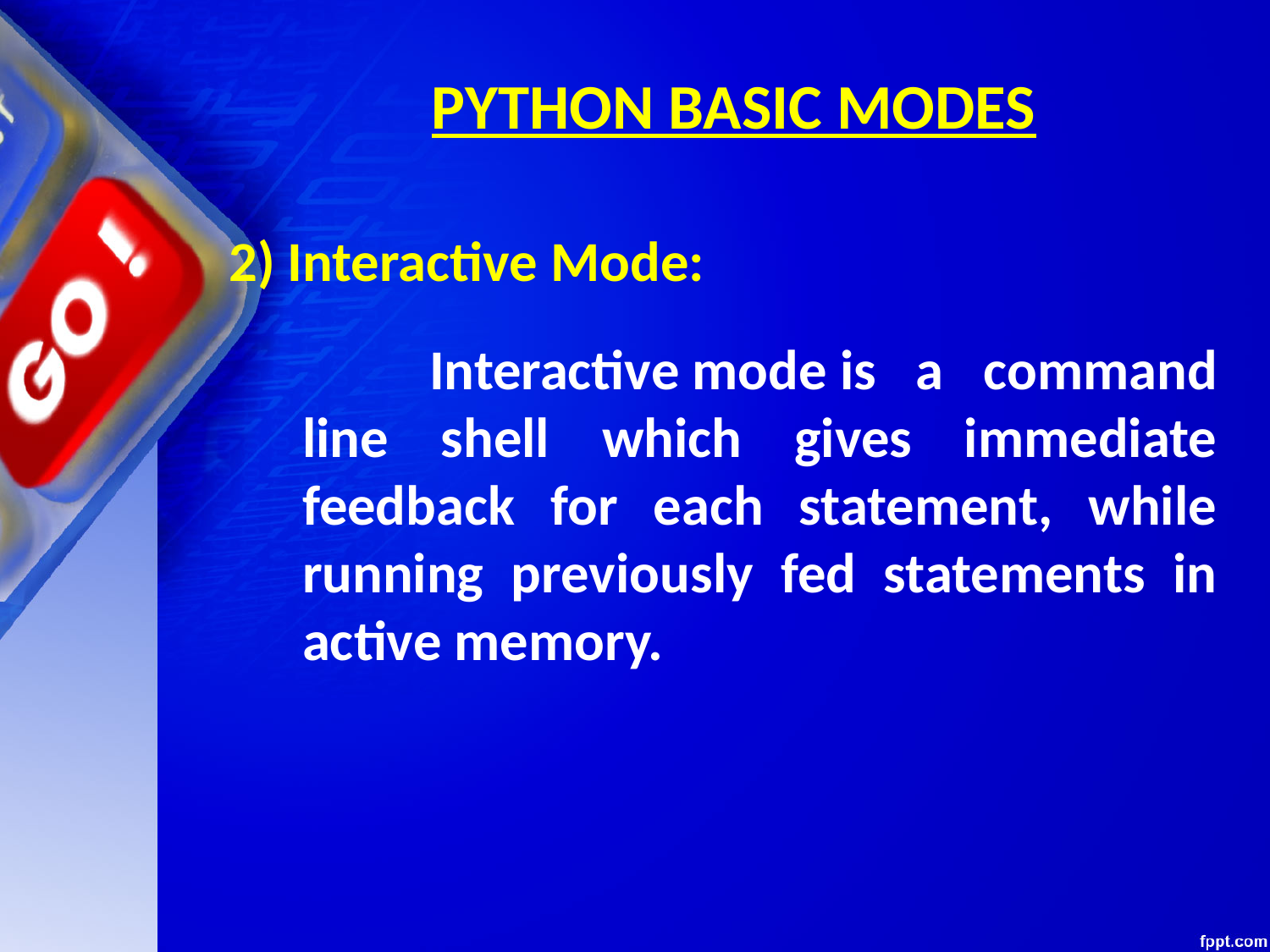

# PYTHON BASIC MODES
	2) Interactive Mode:
		Interactive mode is a command line shell which gives immediate feedback for each statement, while running previously fed statements in active memory.